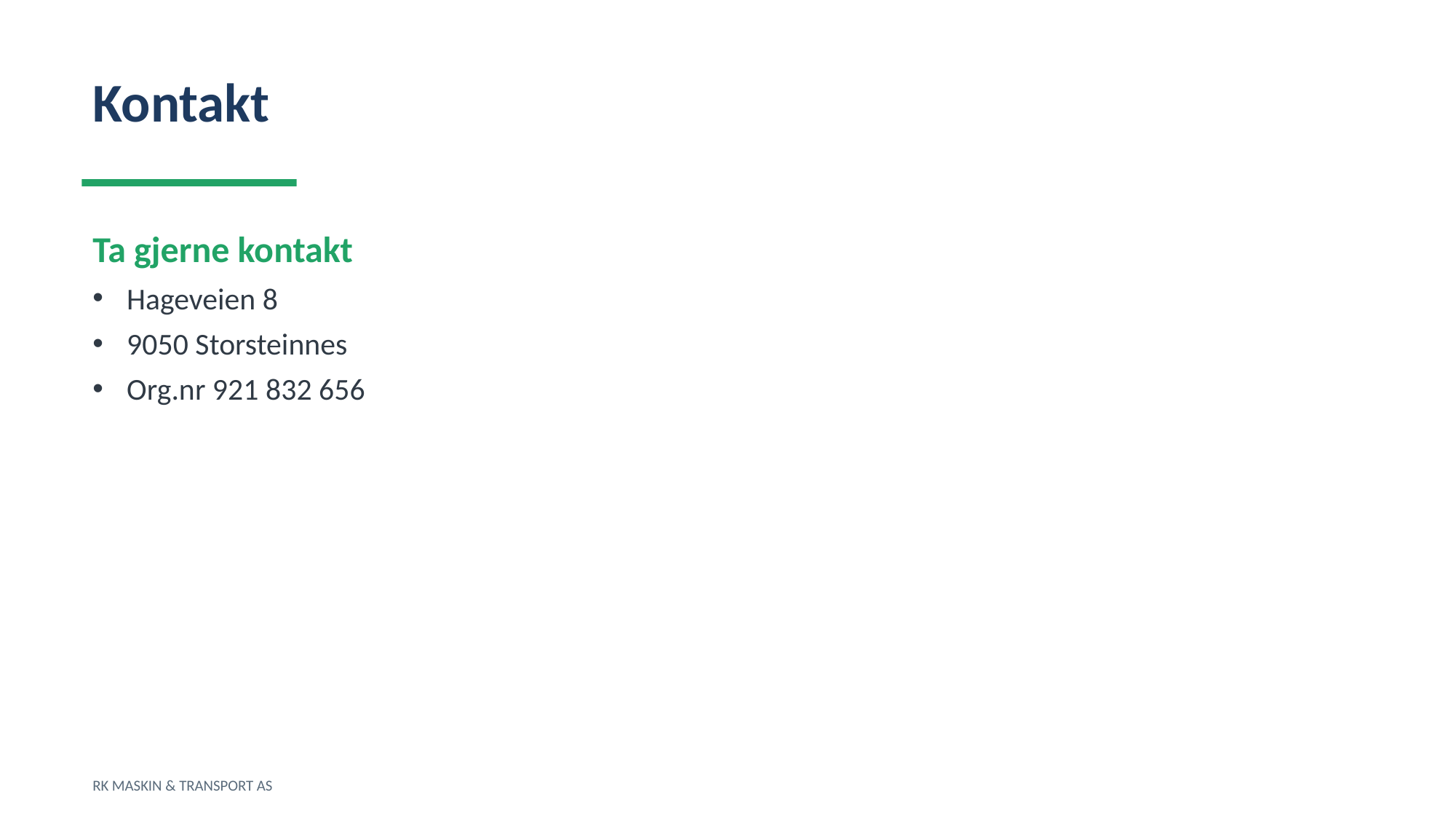

Kontakt

Ta gjerne kontakt
Hageveien 8
9050 Storsteinnes
Org.nr 921 832 656
RK MASKIN & TRANSPORT AS